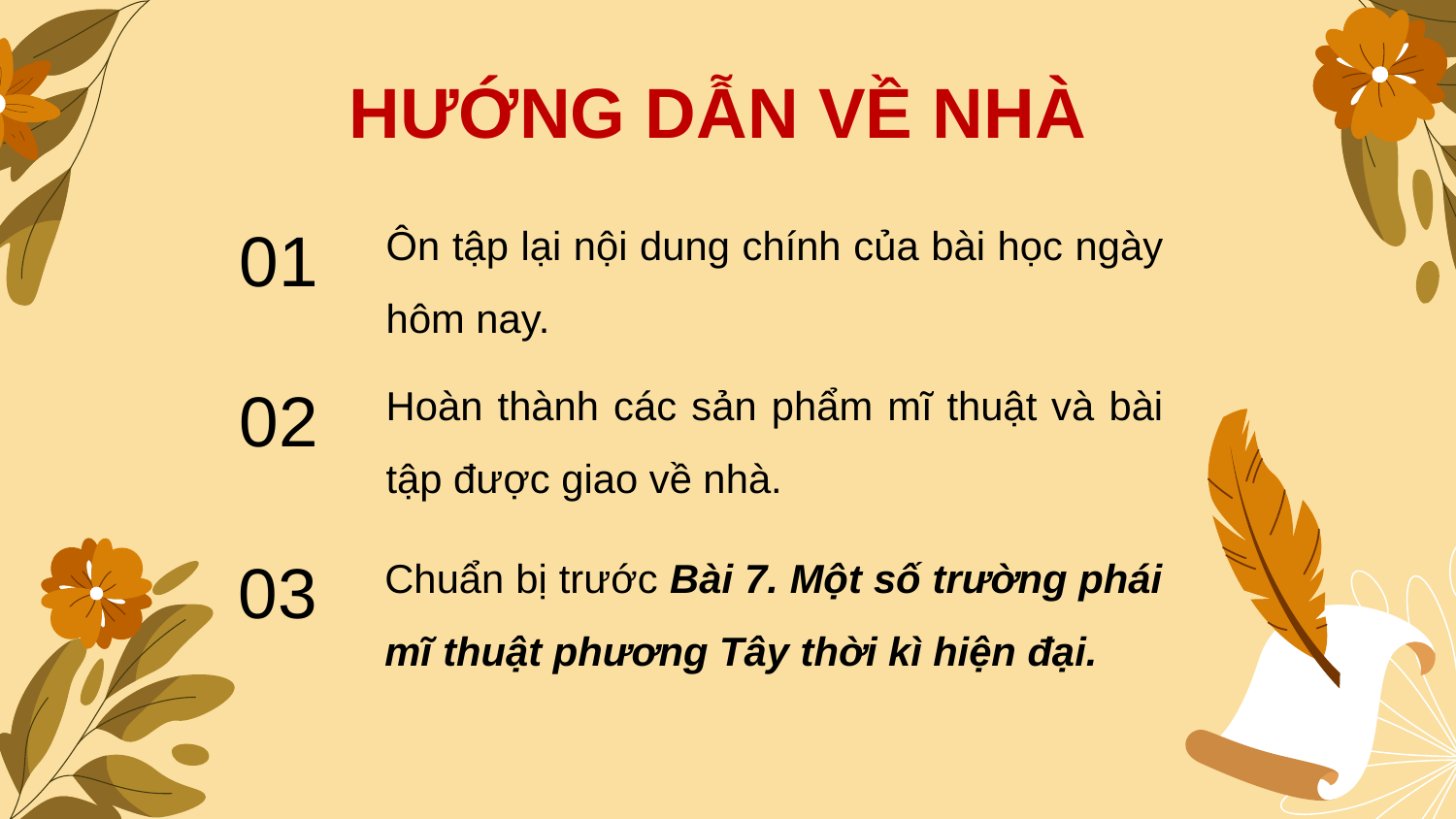

HƯỚNG DẪN VỀ NHÀ
Ôn tập lại nội dung chính của bài học ngày hôm nay.
01
Hoàn thành các sản phẩm mĩ thuật và bài tập được giao về nhà.
02

Chuẩn bị trước Bài 7. Một số trường phái mĩ thuật phương Tây thời kì hiện đại.
03